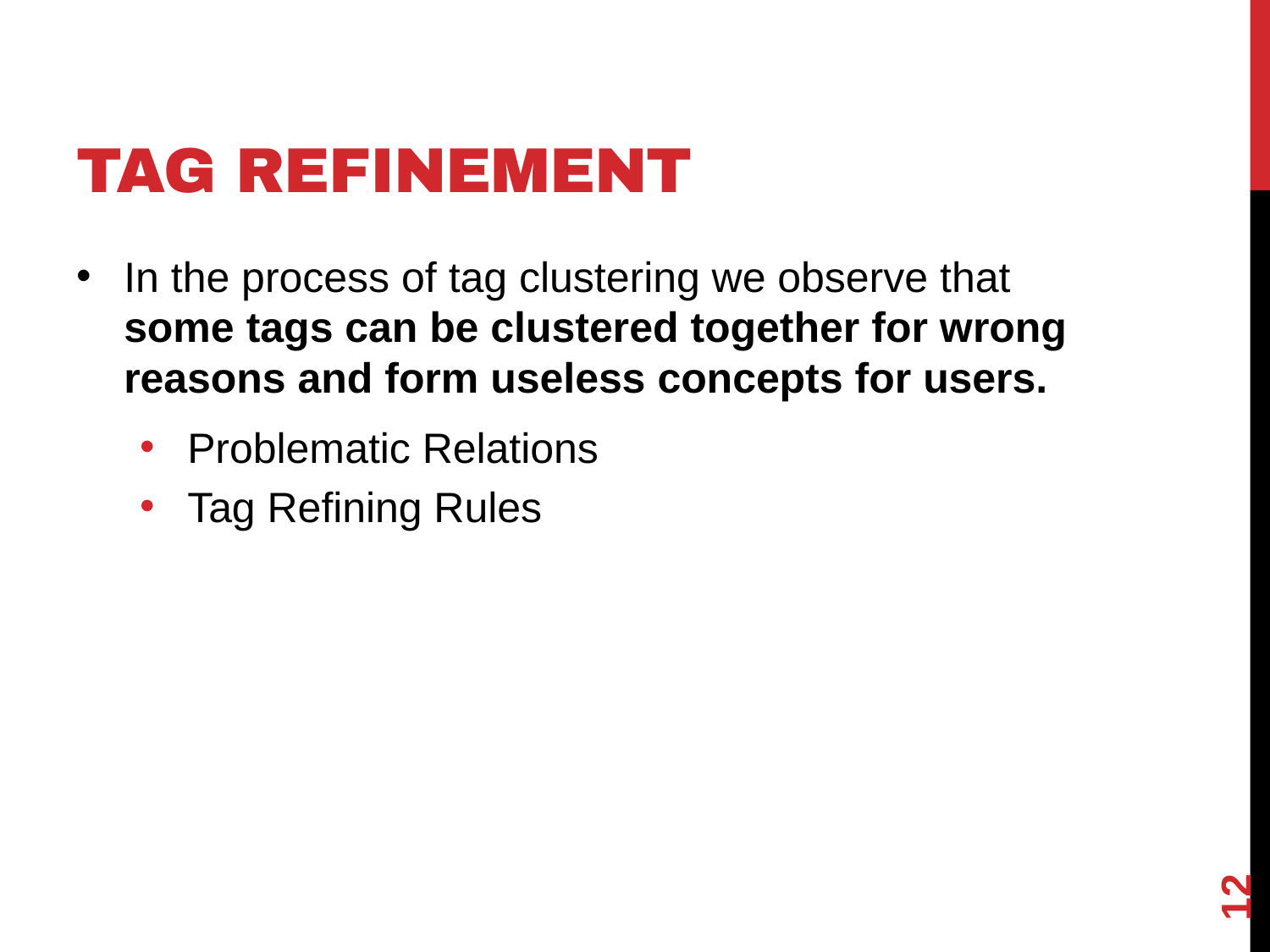

# Tag refinement
In the process of tag clustering we observe that some tags can be clustered together for wrong reasons and form useless concepts for users.
Problematic Relations
Tag Refining Rules

12